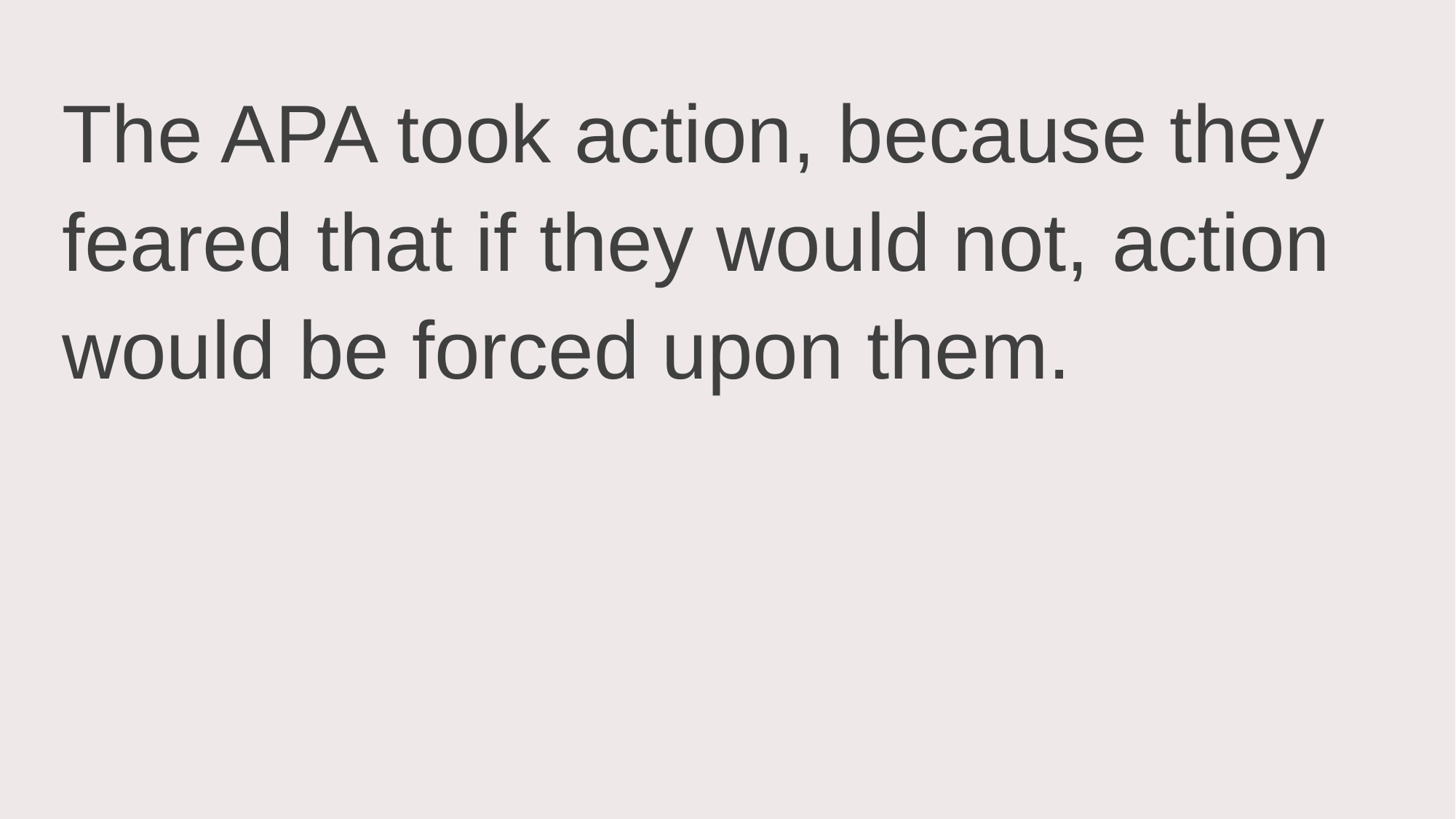

The APA took action, because they feared that if they would not, action would be forced upon them.